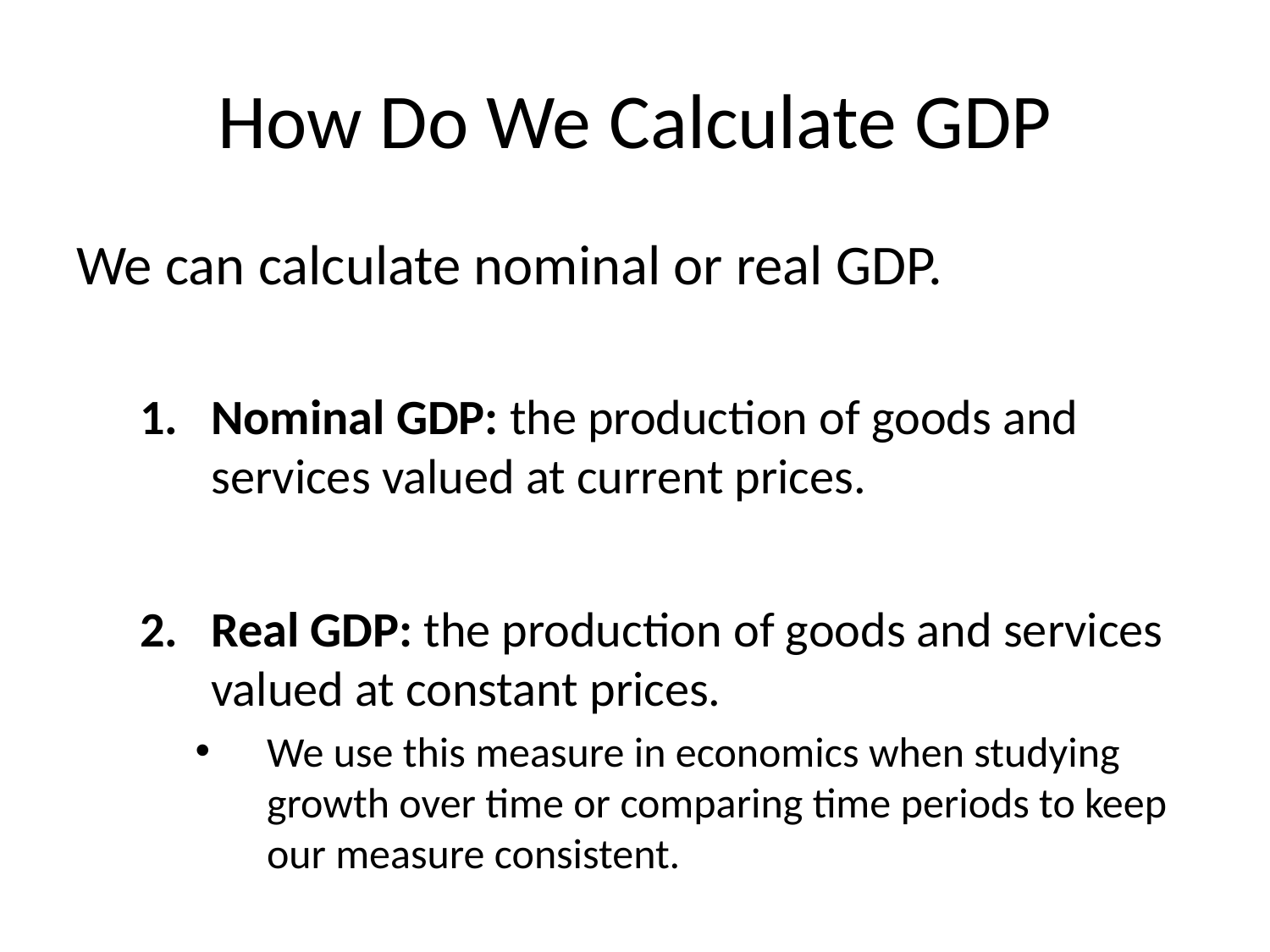

# How Do We Calculate GDP
We can calculate nominal or real GDP.

Nominal GDP: the production of goods and services valued at current prices.

Real GDP: the production of goods and services valued at constant prices.
We use this measure in economics when studying growth over time or comparing time periods to keep our measure consistent.